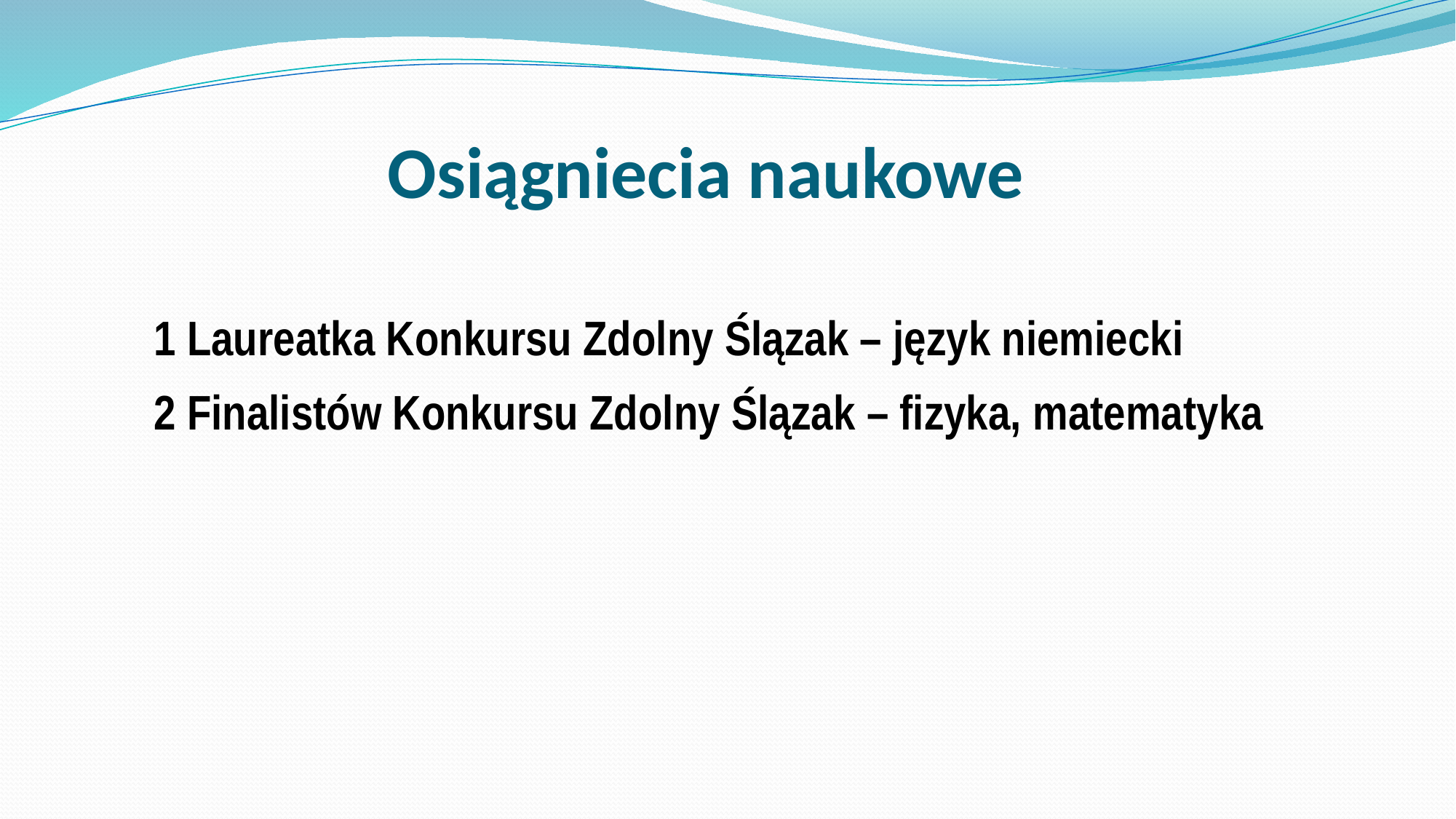

# Osiągniecia naukowe
1 Laureatka Konkursu Zdolny Ślązak – język niemiecki
2 Finalistów Konkursu Zdolny Ślązak – fizyka, matematyka